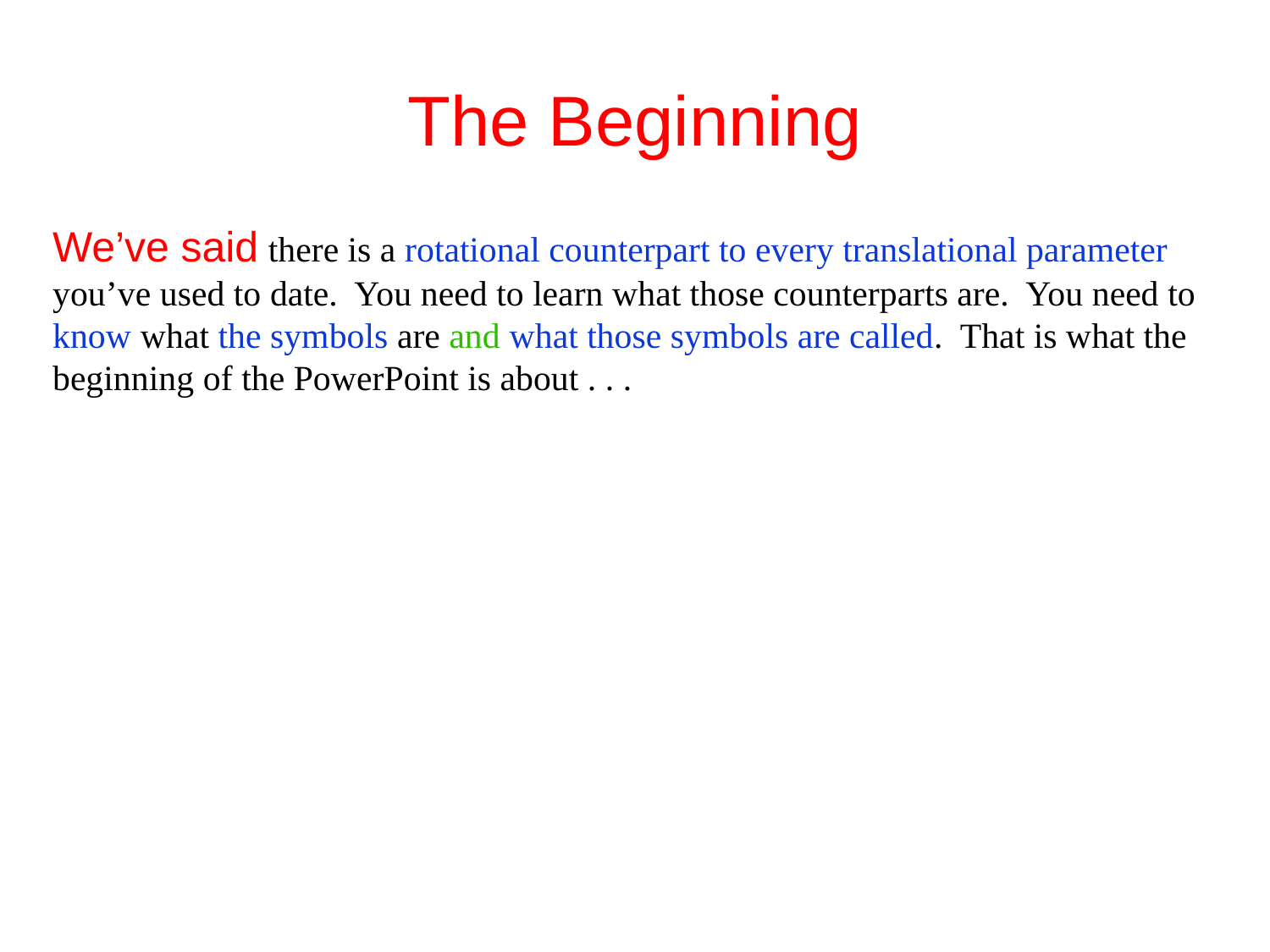

# The Beginning
We’ve said there is a rotational counterpart to every translational parameter you’ve used to date.  You need to learn what those counterparts are.  You need to know what the symbols are and what those symbols are called.  That is what the beginning of the PowerPoint is about . . .